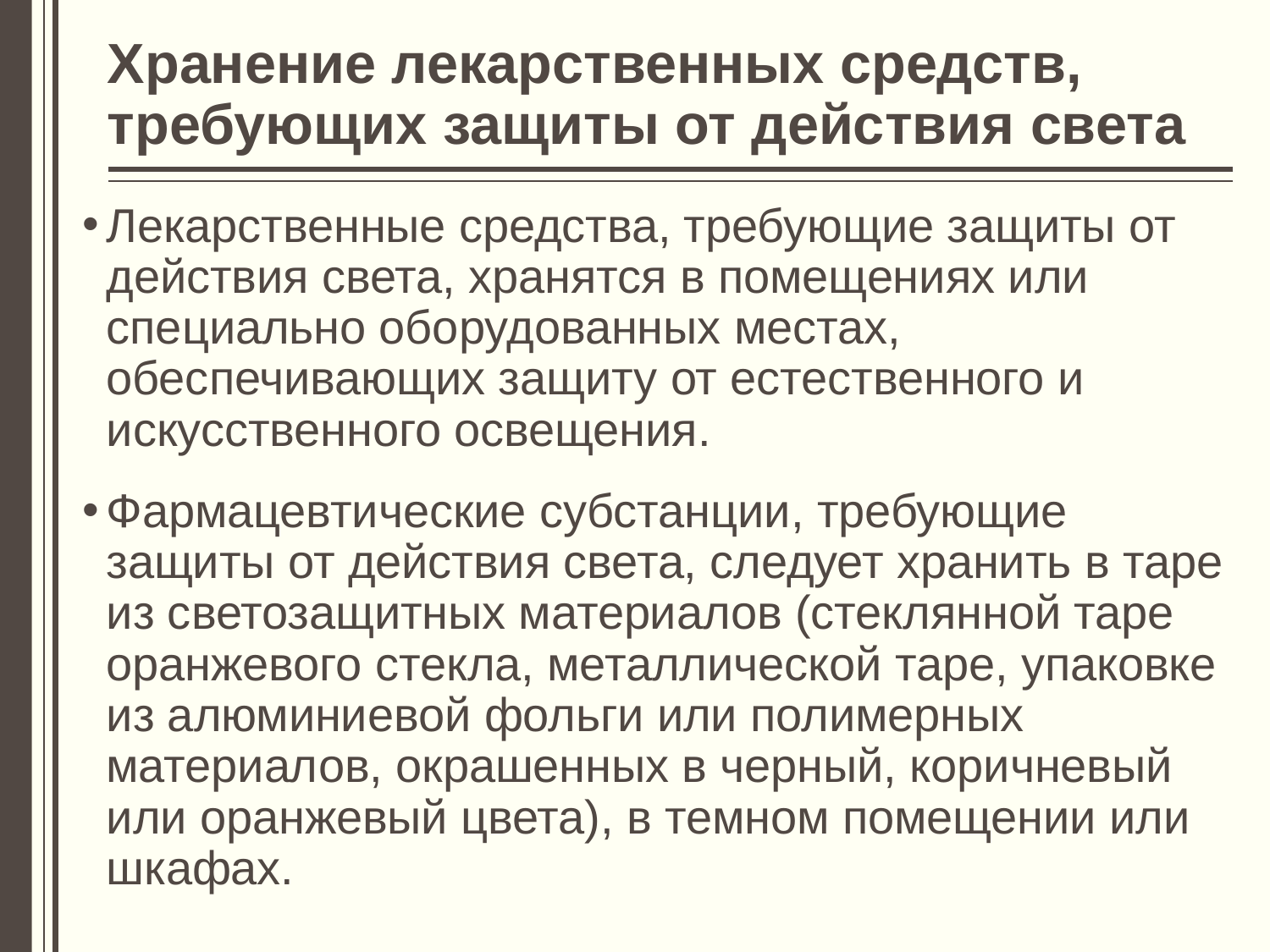

# Хранение лекарственных средств, требующих защиты от действия света
Лекарственные средства, требующие защиты от действия света, хранятся в помещениях или специально оборудованных местах, обеспечивающих защиту от естественного и искусственного освещения.
Фармацевтические субстанции, требующие защиты от действия света, следует хранить в таре из светозащитных материалов (стеклянной таре оранжевого стекла, металлической таре, упаковке из алюминиевой фольги или полимерных материалов, окрашенных в черный, коричневый или оранжевый цвета), в темном помещении или шкафах.